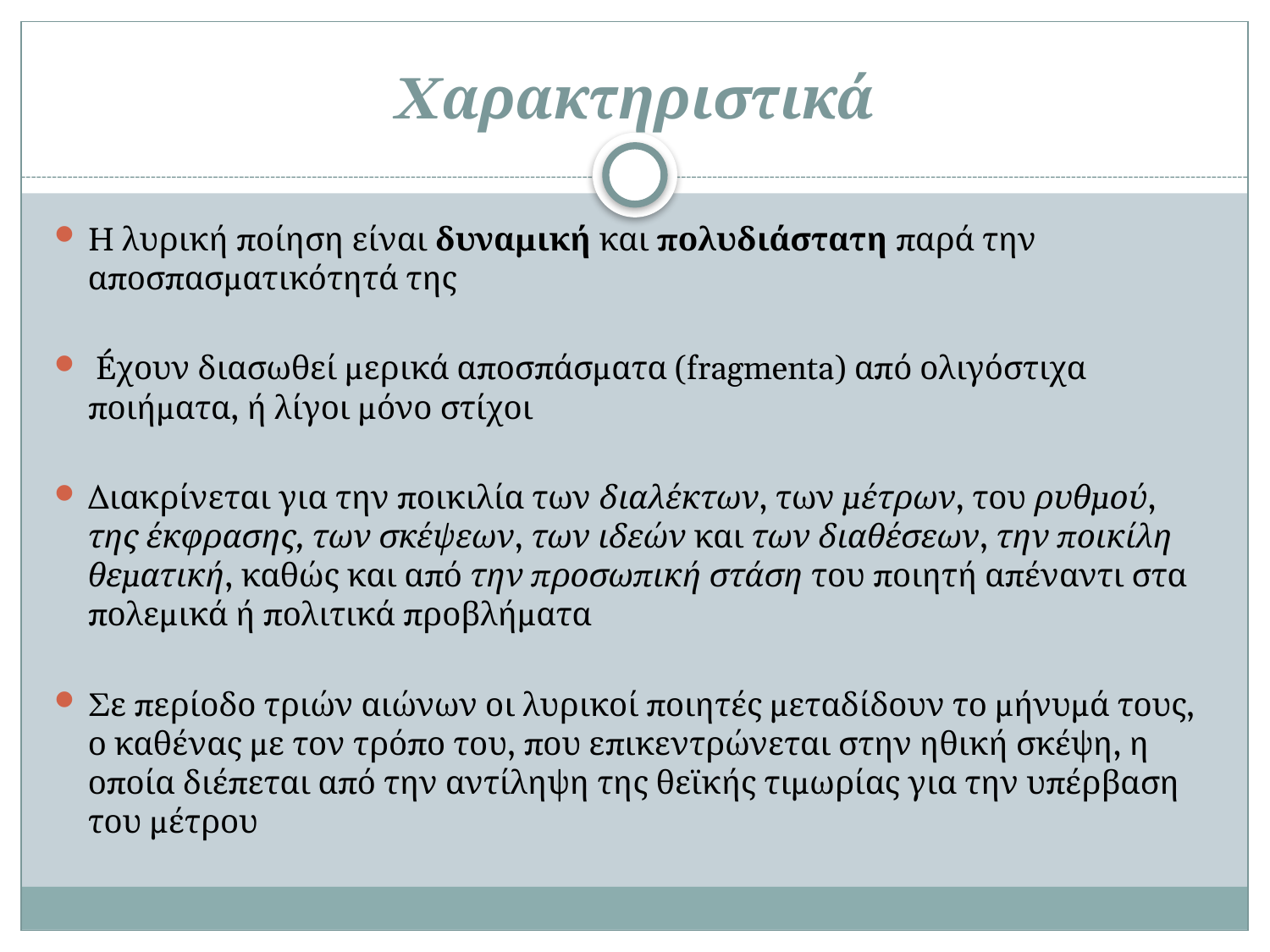

# Χαρακτηριστικά
H λυρική ποίηση είναι δυναμική και πολυδιάστατη παρά την αποσπασματικότητά της

 Έχουν διασωθεί μερικά αποσπάσματα (fragmenta) από ολιγόστιχα ποιήματα, ή λίγοι μόνο στίχοι

Διακρίνεται για την ποικιλία των διαλέκτων, των μέτρων, του ρυθμού, της έκφρασης, των σκέψεων, των ιδεών και των διαθέσεων, την ποικίλη θεματική, καθώς και από την προσωπική στάση του ποιητή απέναντι στα πολεμικά ή πολιτικά προβλήματα

Σε περίοδο τριών αιώνων οι λυρικοί ποιητές μεταδίδουν το μήνυμά τους, ο καθένας με τον τρόπο του, που επικεντρώνεται στην ηθική σκέψη, η οποία διέπεται από την αντίληψη της θεϊκής τιμωρίας για την υπέρβαση του μέτρου